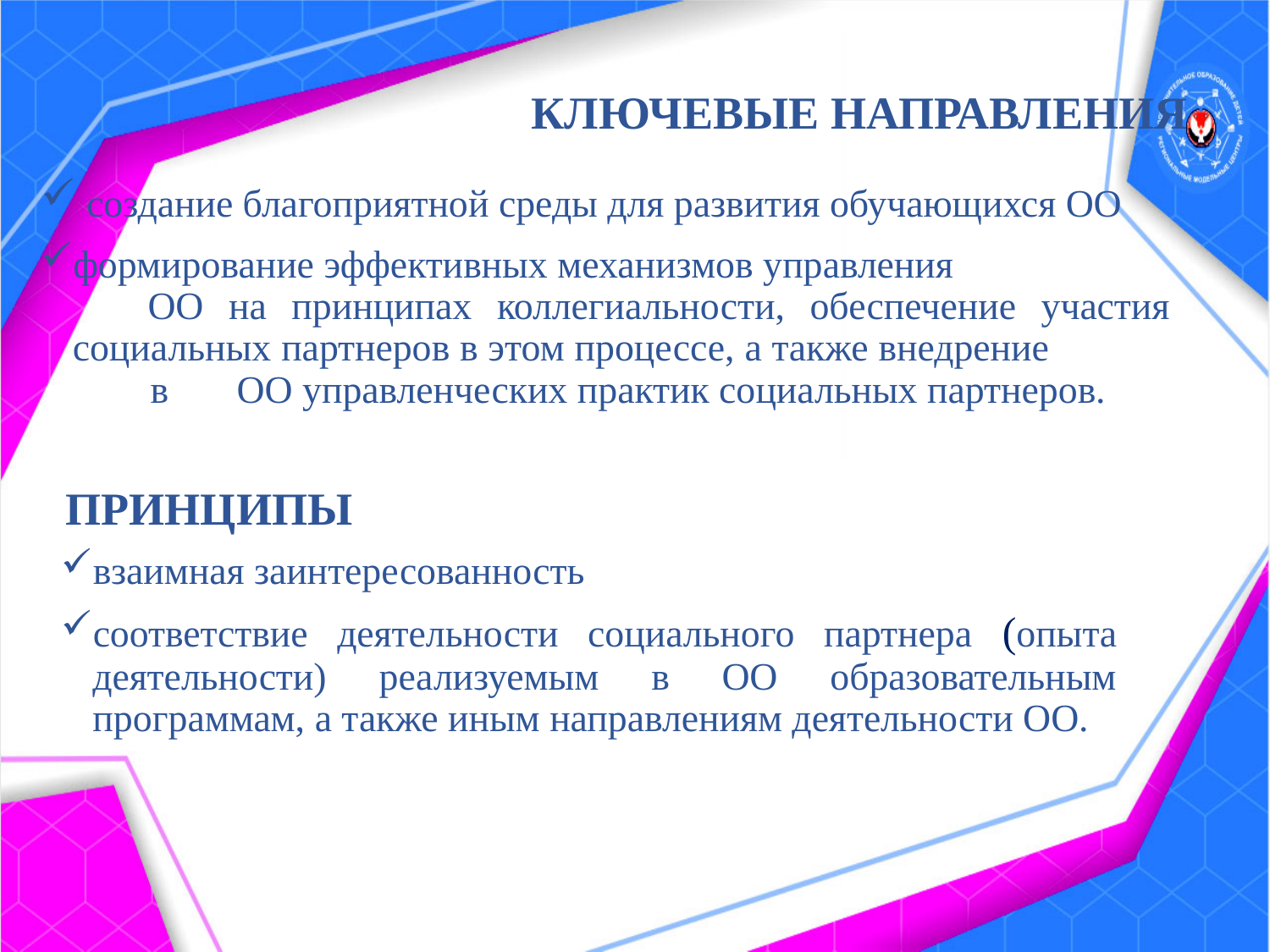

КЛЮЧЕВЫЕ НАПРАВЛЕНИЯ
 создание благоприятной среды для развития обучающихся ОО
формирование эффективных механизмов управления                          ОО на принципах коллегиальности, обеспечение участия социальных партнеров в этом процессе, а также внедрение                     в       ОО управленческих практик социальных партнеров.
ПРИНЦИПЫ
взаимная заинтересованность
соответствие деятельности социального партнера (опыта деятельности) реализуемым в ОО образовательным программам, а также иным направлениям деятельности ОО.